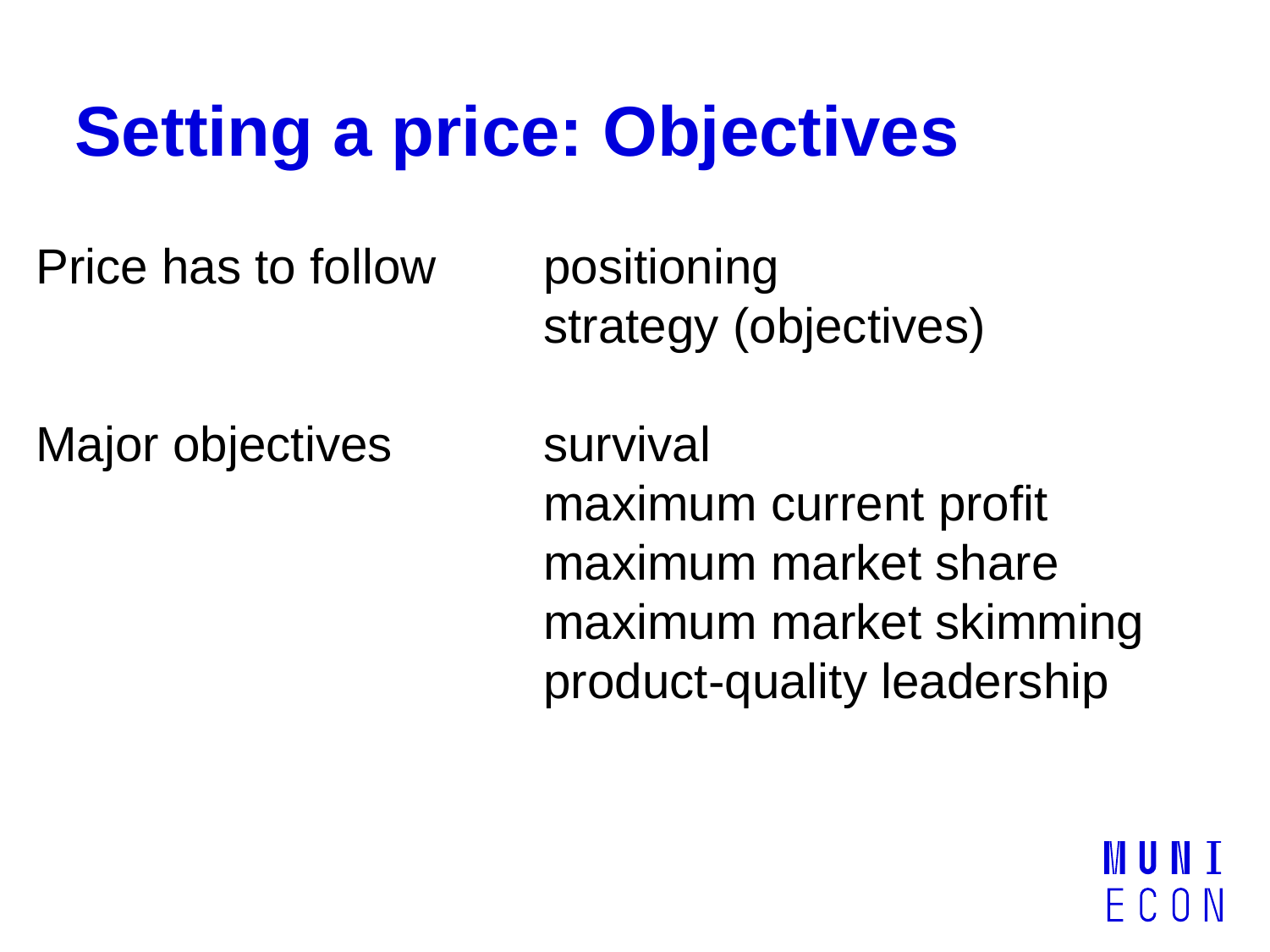

# Setting a price: Objectives
Price has to follow	positioning
				strategy (objectives)

Major objectives	 	survival
				maximum current profit
				maximum market share
				maximum market skimming
				product-quality leadership